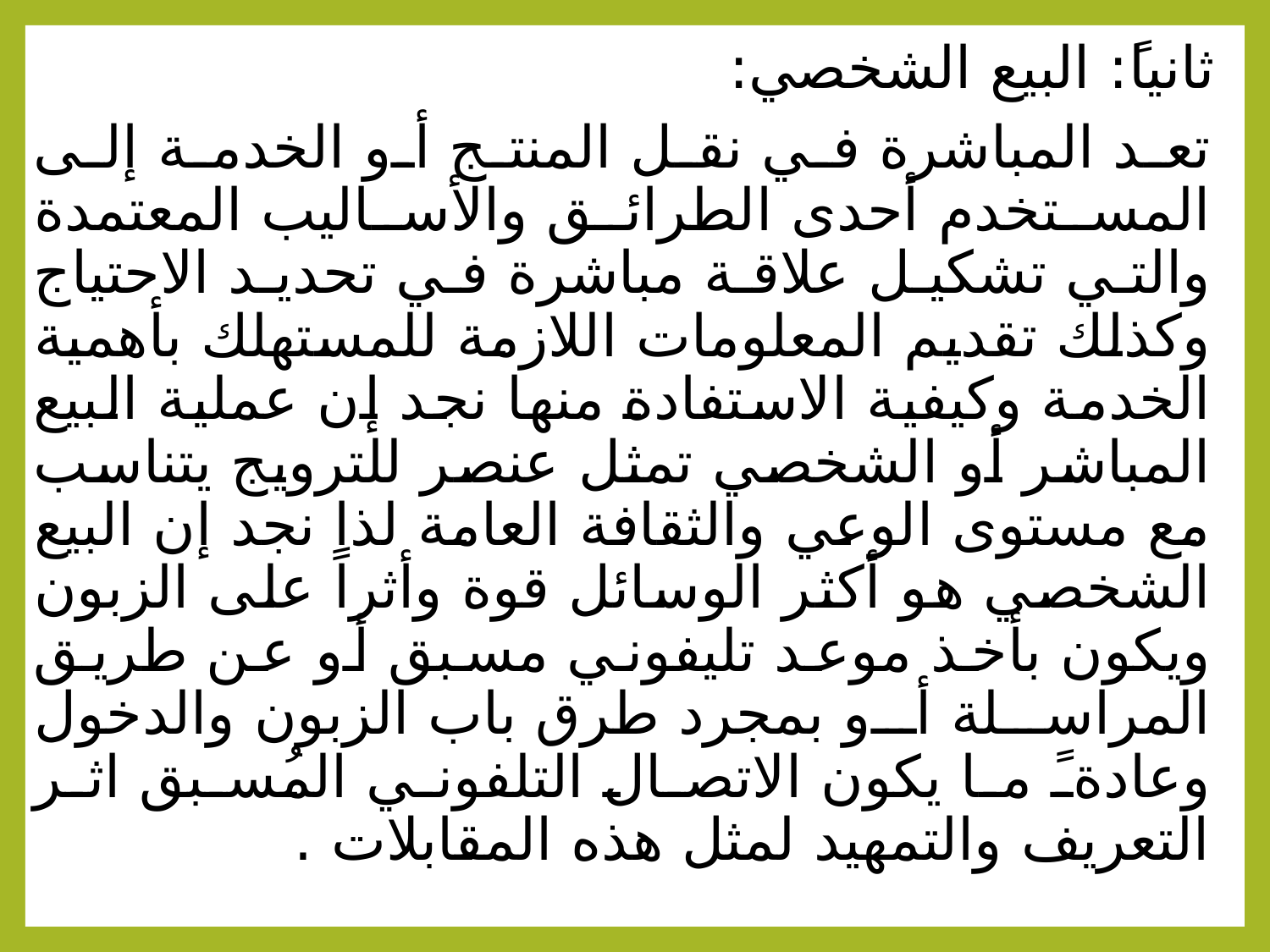

ثانياً: البيع الشخصي:
تعد المباشرة في نقل المنتج أو الخدمة إلى المستخدم أحدى الطرائق والأساليب المعتمدة والتي تشكيل علاقة مباشرة في تحديد الاحتياج وكذلك تقديم المعلومات اللازمة للمستهلك بأهمية الخدمة وكيفية الاستفادة منها نجد إن عملية البيع المباشر أو الشخصي تمثل عنصر للترويج يتناسب مع مستوى الوعي والثقافة العامة لذا نجد إن البيع الشخصي هو أكثر الوسائل قوة وأثراً على الزبون ويكون بأخذ موعد تليفوني مسبق أو عن طريق المراسلة أو بمجرد طرق باب الزبون والدخول وعادةً ما يكون الاتصال التلفوني المُسبق اثر التعريف والتمهيد لمثل هذه المقابلات .